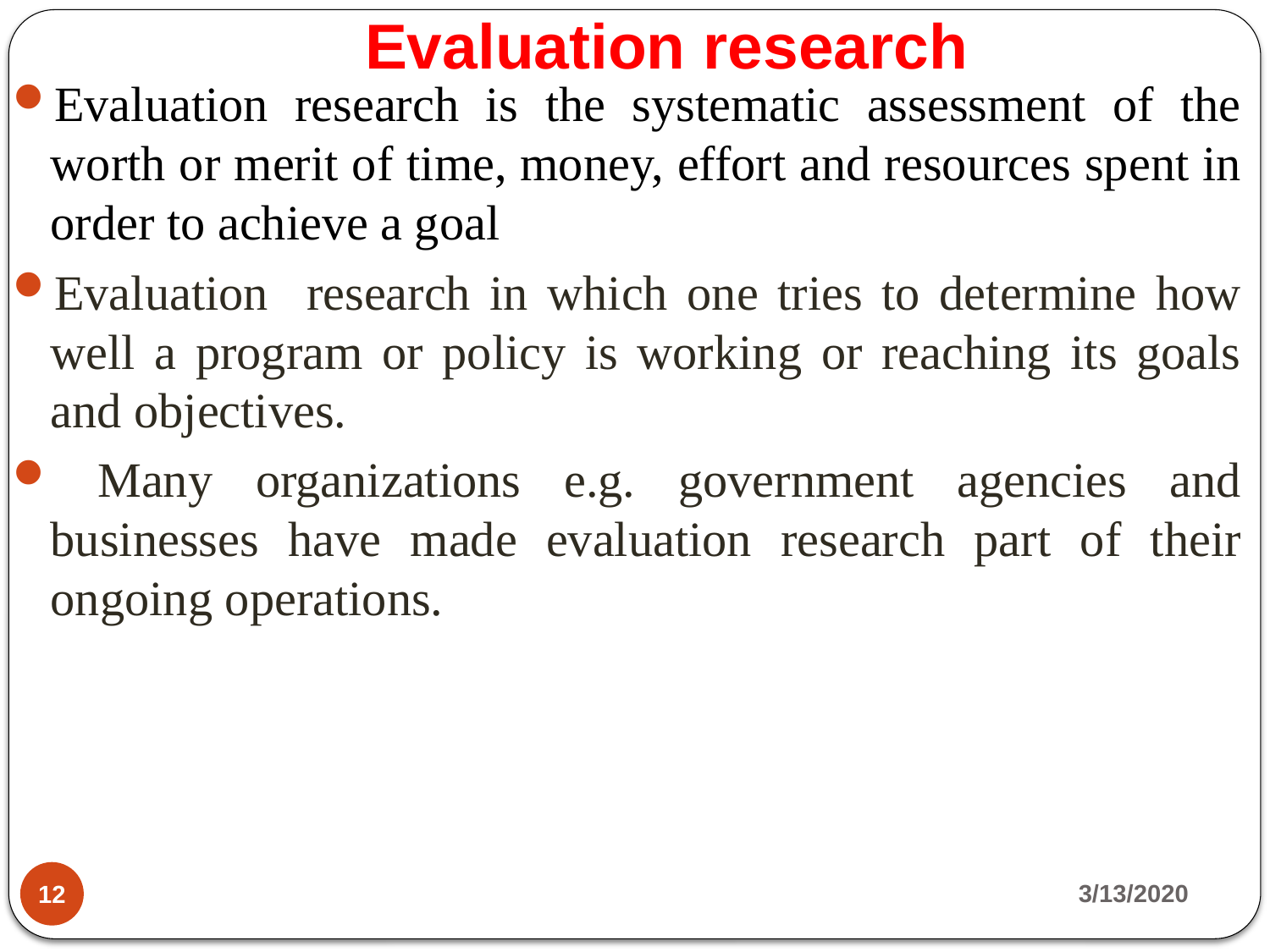

# Evaluation research
Evaluation research is the systematic assessment of the worth or merit of time, money, effort and resources spent in order to achieve a goal
Evaluation  research in which one tries to determine how well a program or policy is working or reaching its goals and objectives.
 Many organizations e.g. government agencies and businesses have made evaluation research part of their ongoing operations.
3/13/2020
12